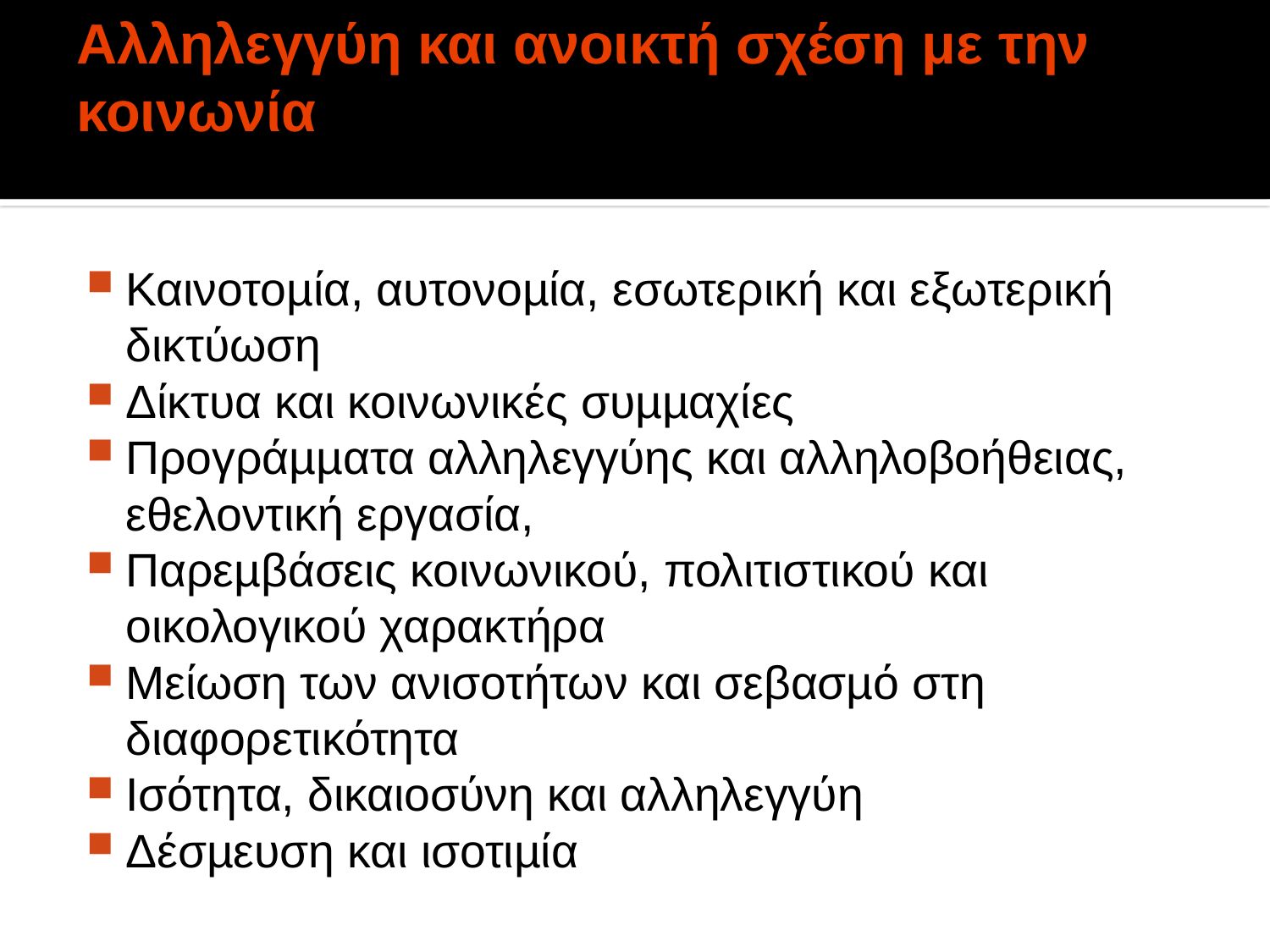

# Αλληλεγγύη και ανοικτή σχέση με την κοινωνία
Καινοτοµία, αυτονοµία, εσωτερική και εξωτερική δικτύωση
Δίκτυα και κοινωνικές συµµαχίες
Προγράµµατα αλληλεγγύης και αλληλοβοήθειας, εθελοντική εργασία,
Παρεµβάσεις κοινωνικού, πολιτιστικού και οικολογικού χαρακτήρα
Μείωση των ανισοτήτων και σεβασµό στη διαφορετικότητα
Ισότητα, δικαιοσύνη και αλληλεγγύη
Δέσµευση και ισοτιµία